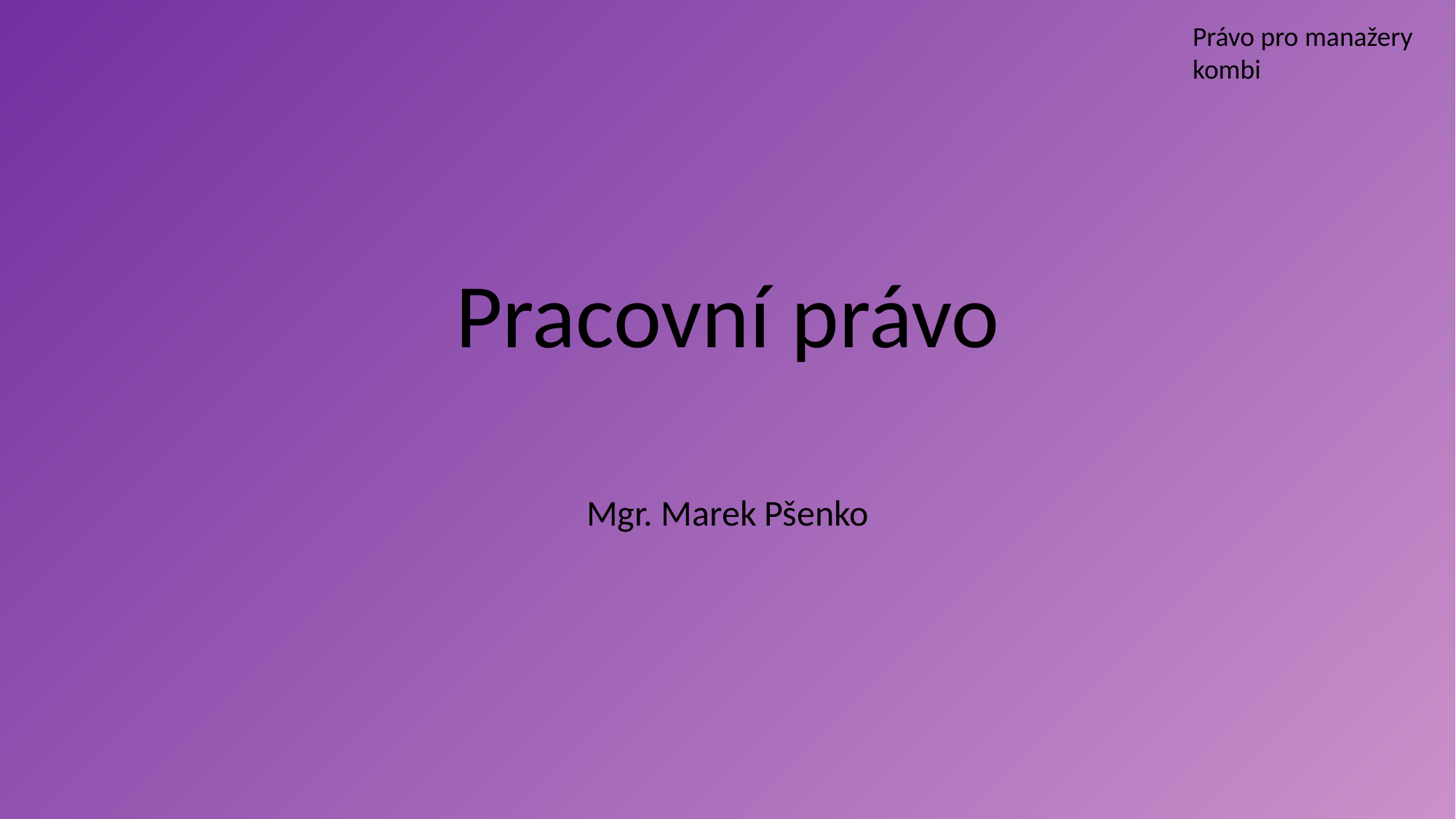

Právo pro manažery
kombi
# Pracovní právo

Mgr. Marek Pšenko